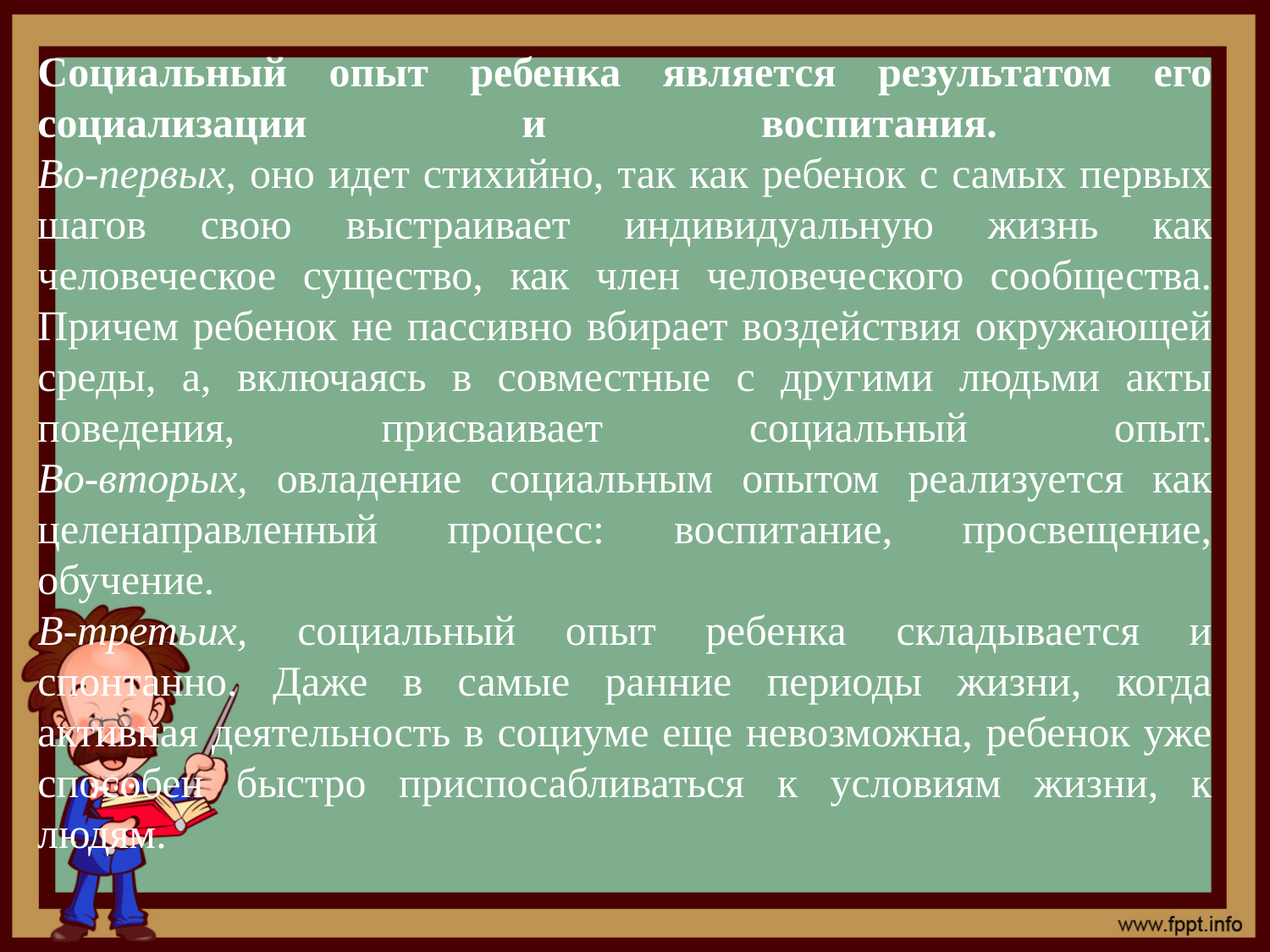

# Социальный опыт ребенка является результатом его социализации и воспитания. Во-первых, оно идет стихийно, так как ребенок с самых первых шагов свою выстраивает индивидуальную жизнь как человеческое существо, как член человеческого сообщества. Причем ребенок не пассивно вбирает воздействия окружающей среды, а, включаясь в совместные с другими людьми акты поведения, присваивает социальный опыт. Во-вторых, овладение социальным опытом реализуется как целенаправленный процесс: воспитание, просвещение, обучение. В-третьих, социальный опыт ребенка складывается и спонтанно. Даже в самые ранние периоды жизни, когда активная деятельность в социуме еще невозможна, ребенок уже способен быстро приспосабливаться к условиям жизни, к людям.